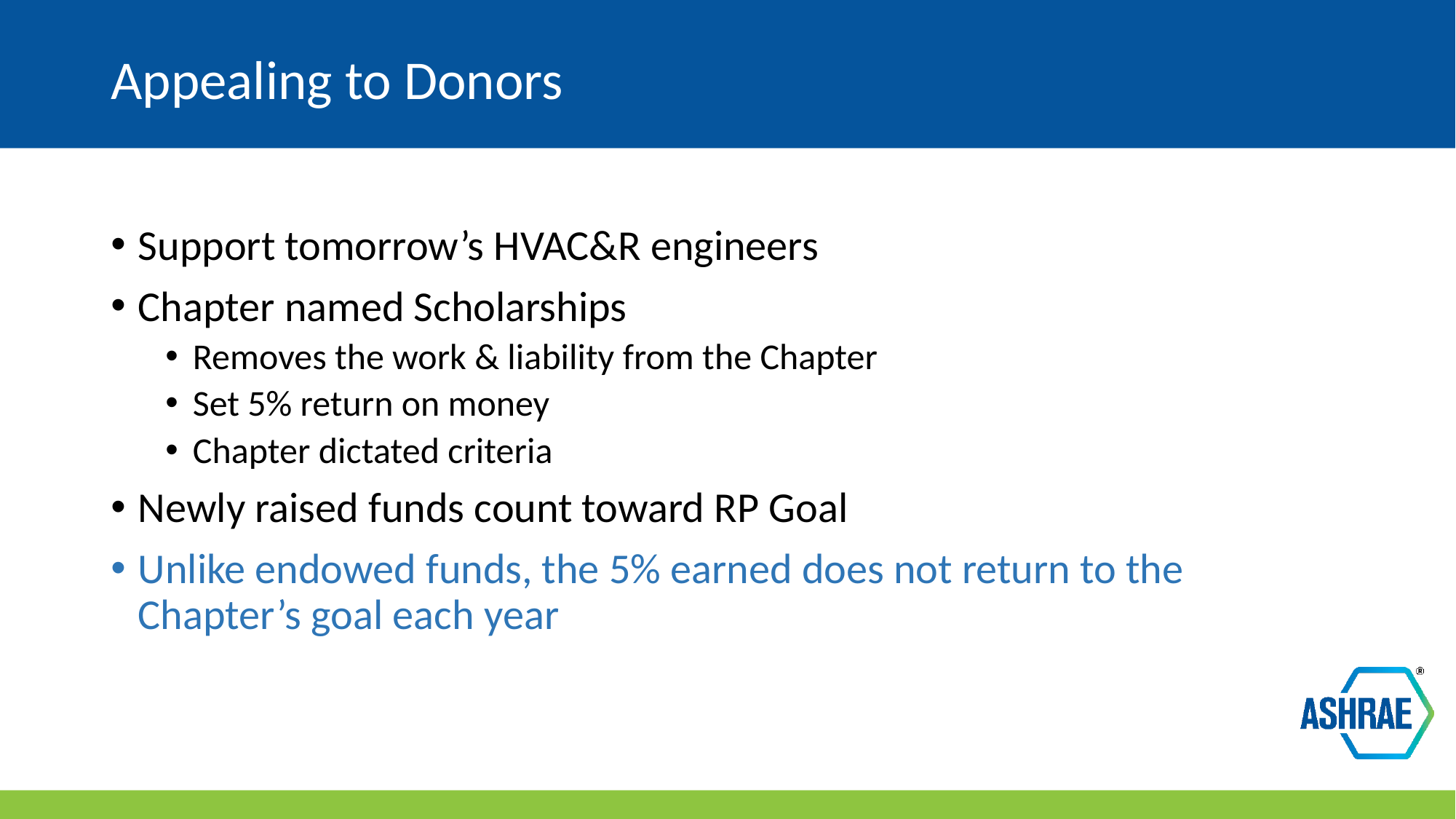

# Appealing to Donors
Support tomorrow’s HVAC&R engineers
Chapter named Scholarships
Removes the work & liability from the Chapter
Set 5% return on money
Chapter dictated criteria
Newly raised funds count toward RP Goal
Unlike endowed funds, the 5% earned does not return to the Chapter’s goal each year